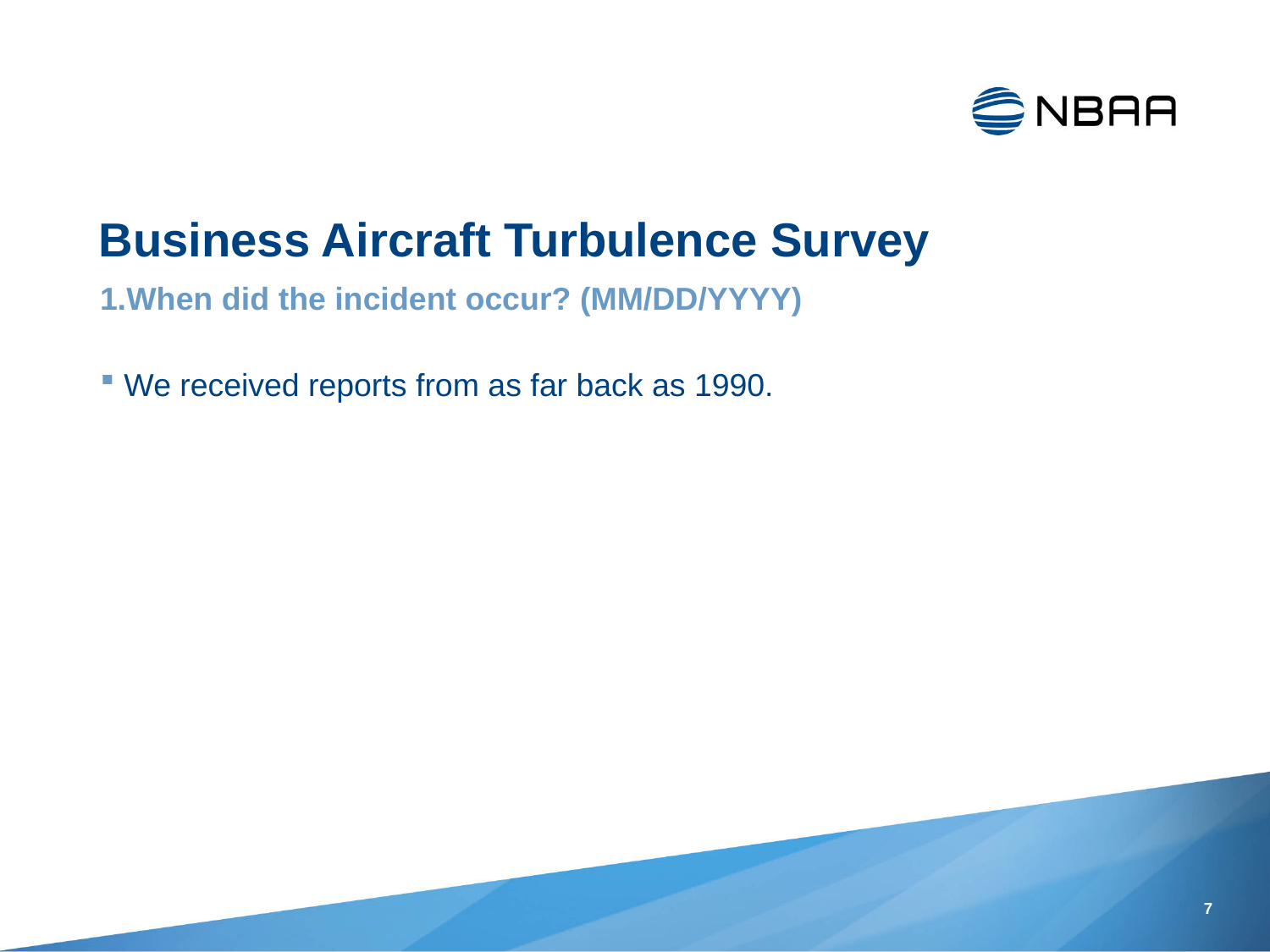

Business Aircraft Turbulence Survey
1.When did the incident occur? (MM/DD/YYYY)
We received reports from as far back as 1990.

7